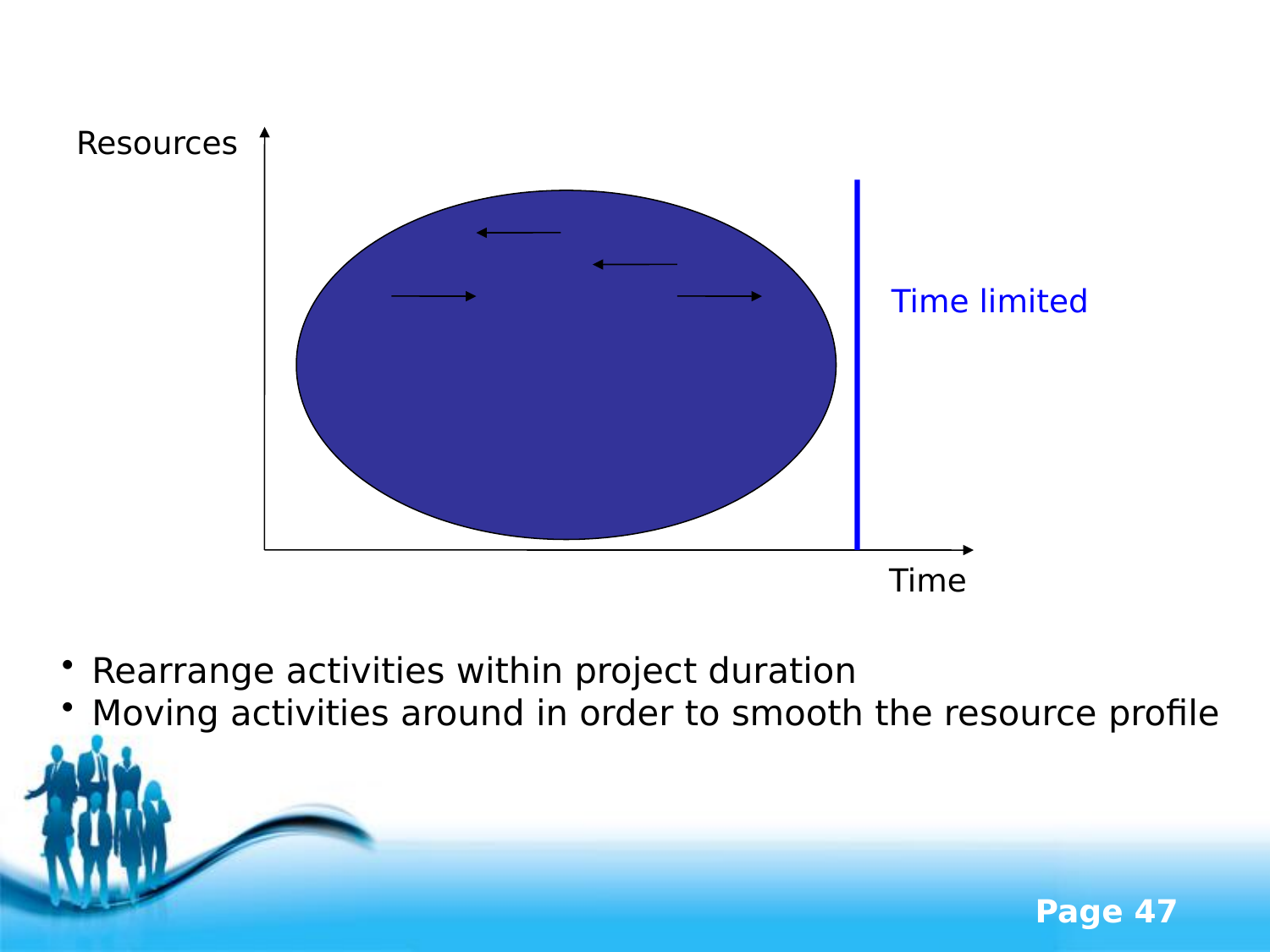

Resources

Time limited

Time
Rearrange activities within project duration
Moving activities around in order to smooth the resource profile